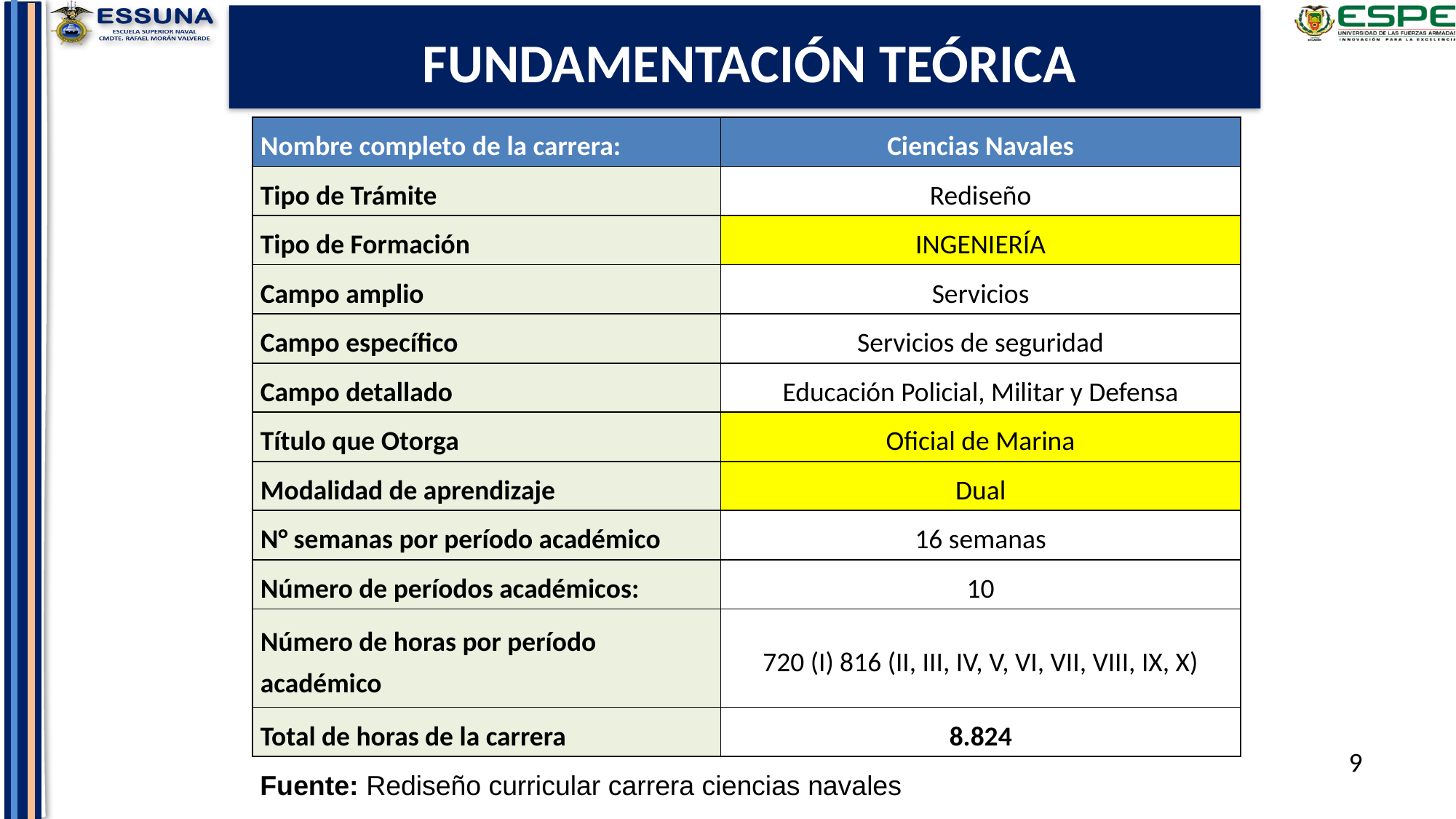

FUNDAMENTACIÓN TEÓRICA
| Nombre completo de la carrera: | Ciencias Navales |
| --- | --- |
| Tipo de Trámite | Rediseño |
| Tipo de Formación | INGENIERÍA |
| Campo amplio | Servicios |
| Campo específico | Servicios de seguridad |
| Campo detallado | Educación Policial, Militar y Defensa |
| Título que Otorga | Oficial de Marina |
| Modalidad de aprendizaje | Dual |
| N° semanas por período académico | 16 semanas |
| Número de períodos académicos: | 10 |
| Número de horas por período académico | 720 (I) 816 (II, III, IV, V, VI, VII, VIII, IX, X) |
| Total de horas de la carrera | 8.824 |
9
Fuente: Rediseño curricular carrera ciencias navales